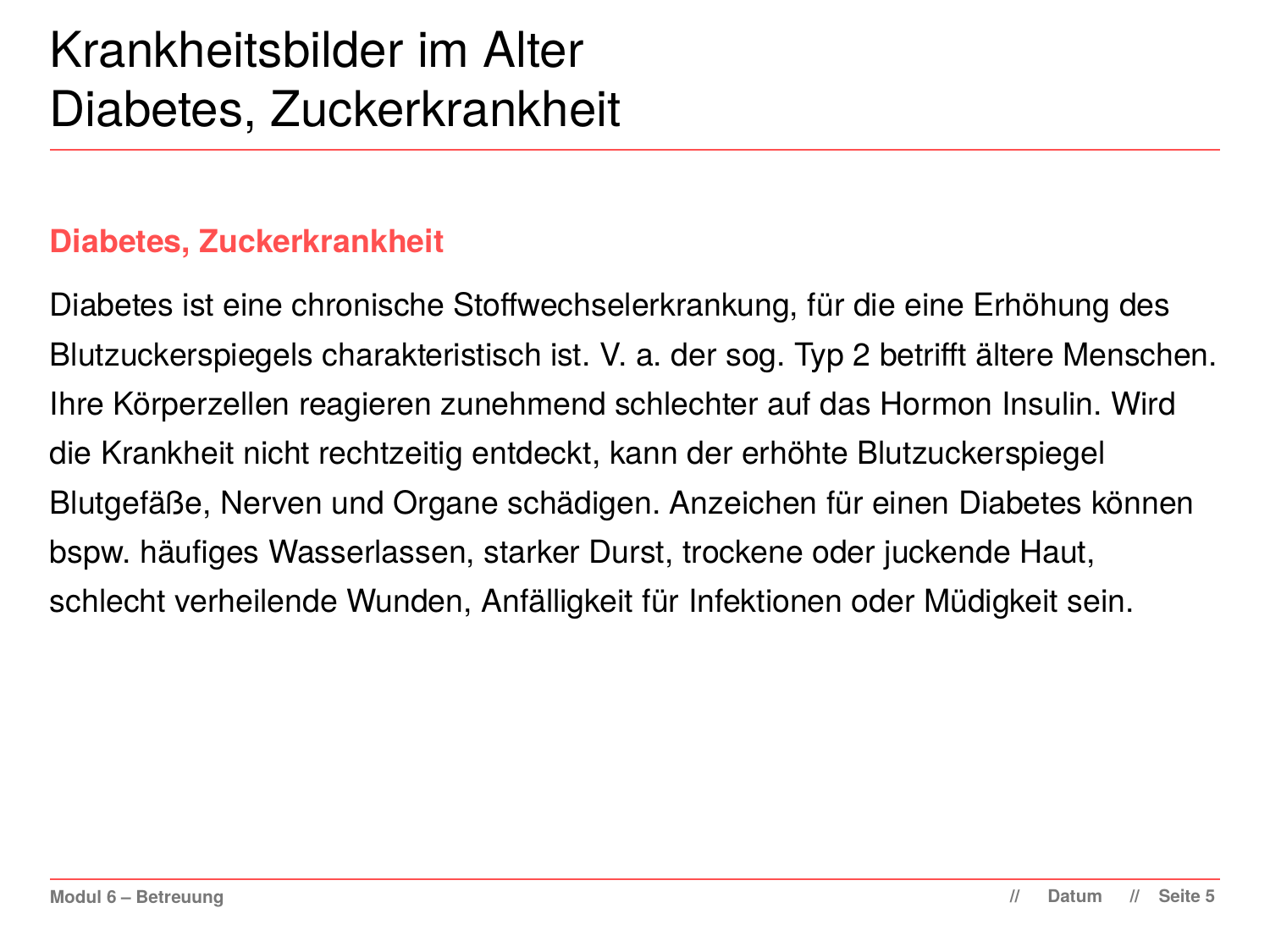

# Krankheitsbilder im Alter Diabetes, Zuckerkrankheit
Diabetes, Zuckerkrankheit
Diabetes ist eine chronische Stoffwechselerkrankung, für die eine Erhöhung des Blutzuckerspiegels charakteristisch ist. V. a. der sog. Typ 2 betrifft ältere Menschen. Ihre Körperzellen reagieren zunehmend schlechter auf das Hormon Insulin. Wird die Krankheit nicht rechtzeitig entdeckt, kann der erhöhte Blutzuckerspiegel Blutgefäße, Nerven und Organe schädigen. Anzeichen für einen Diabetes können bspw. häufiges Wasserlassen, starker Durst, trockene oder juckende Haut, schlecht verheilende Wunden, Anfälligkeit für Infektionen oder Müdigkeit sein.

Datum
Seite 5